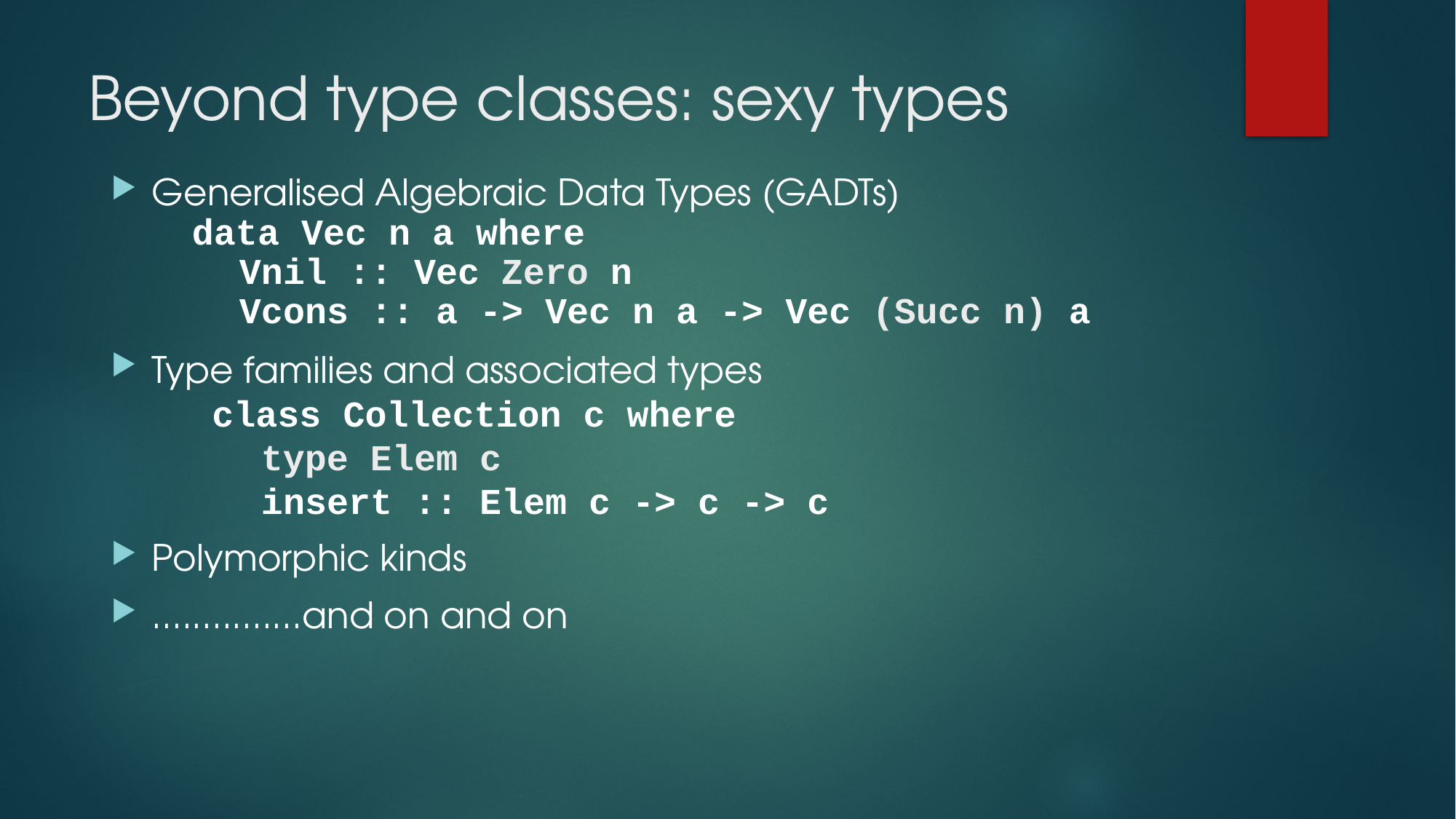

# Beyond type classes: sexy types
Generalised Algebraic Data Types (GADTs)
    data Vec n a where
    Vnil :: Vec Zero n
    Vcons :: a -> Vec n a -> Vec (Succ n) a
Type families and associated types
      class Collection c where
     type Elem c
     insert :: Elem c -> c -> c
Polymorphic kinds
...............and on and on